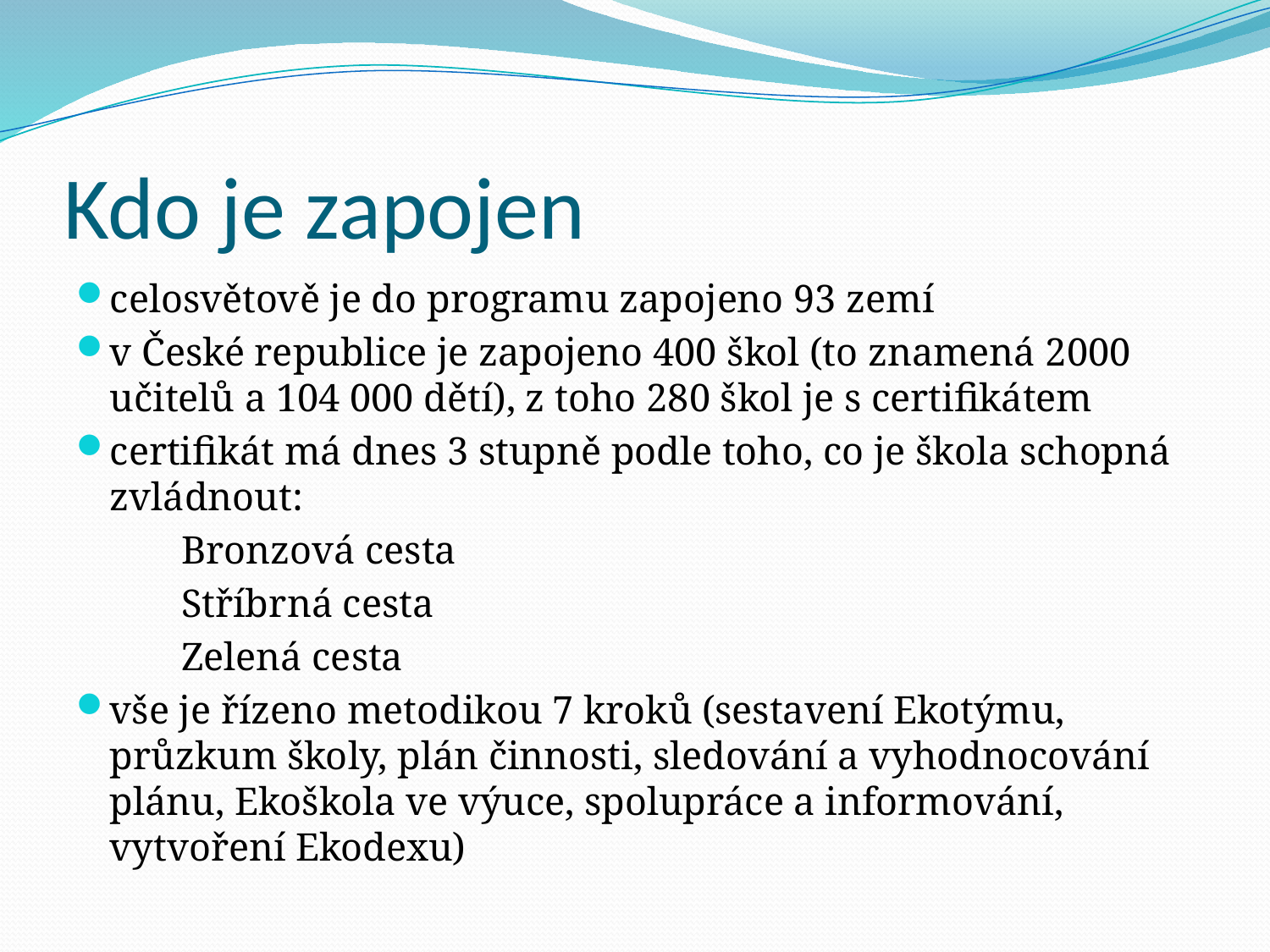

# Kdo je zapojen
celosvětově je do programu zapojeno 93 zemí
v České republice je zapojeno 400 škol (to znamená 2000 učitelů a 104 000 dětí), z toho 280 škol je s certifikátem
certifikát má dnes 3 stupně podle toho, co je škola schopná zvládnout:
	Bronzová cesta
	Stříbrná cesta
	Zelená cesta
vše je řízeno metodikou 7 kroků (sestavení Ekotýmu, průzkum školy, plán činnosti, sledování a vyhodnocování plánu, Ekoškola ve výuce, spolupráce a informování, vytvoření Ekodexu)